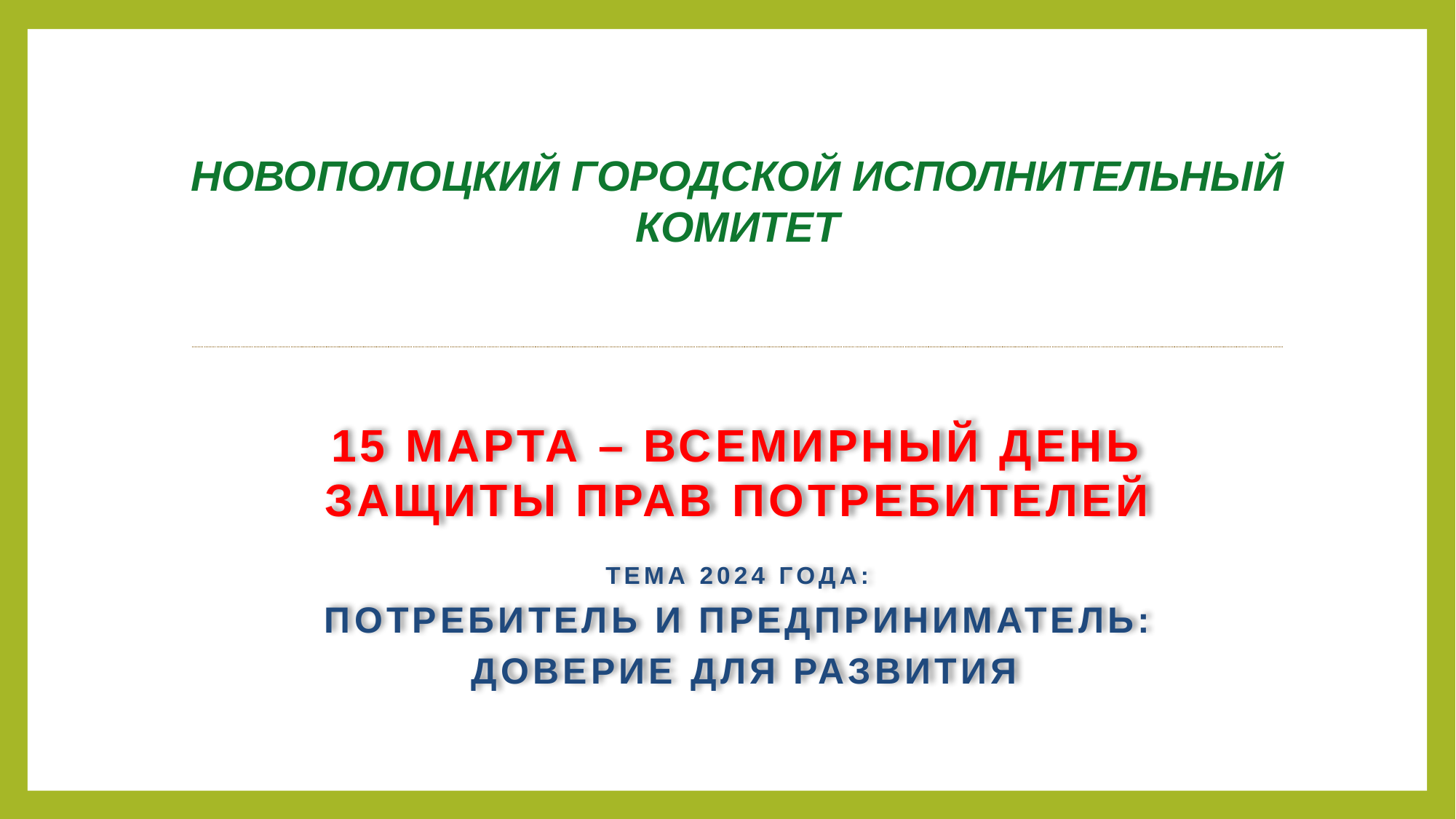

Новополоцкий городской исполнительный комитет

15 марта – всемирный день защиты прав потребителей

Тема 2024 года:
Потребитель и предприниматель:
 доверие для развития